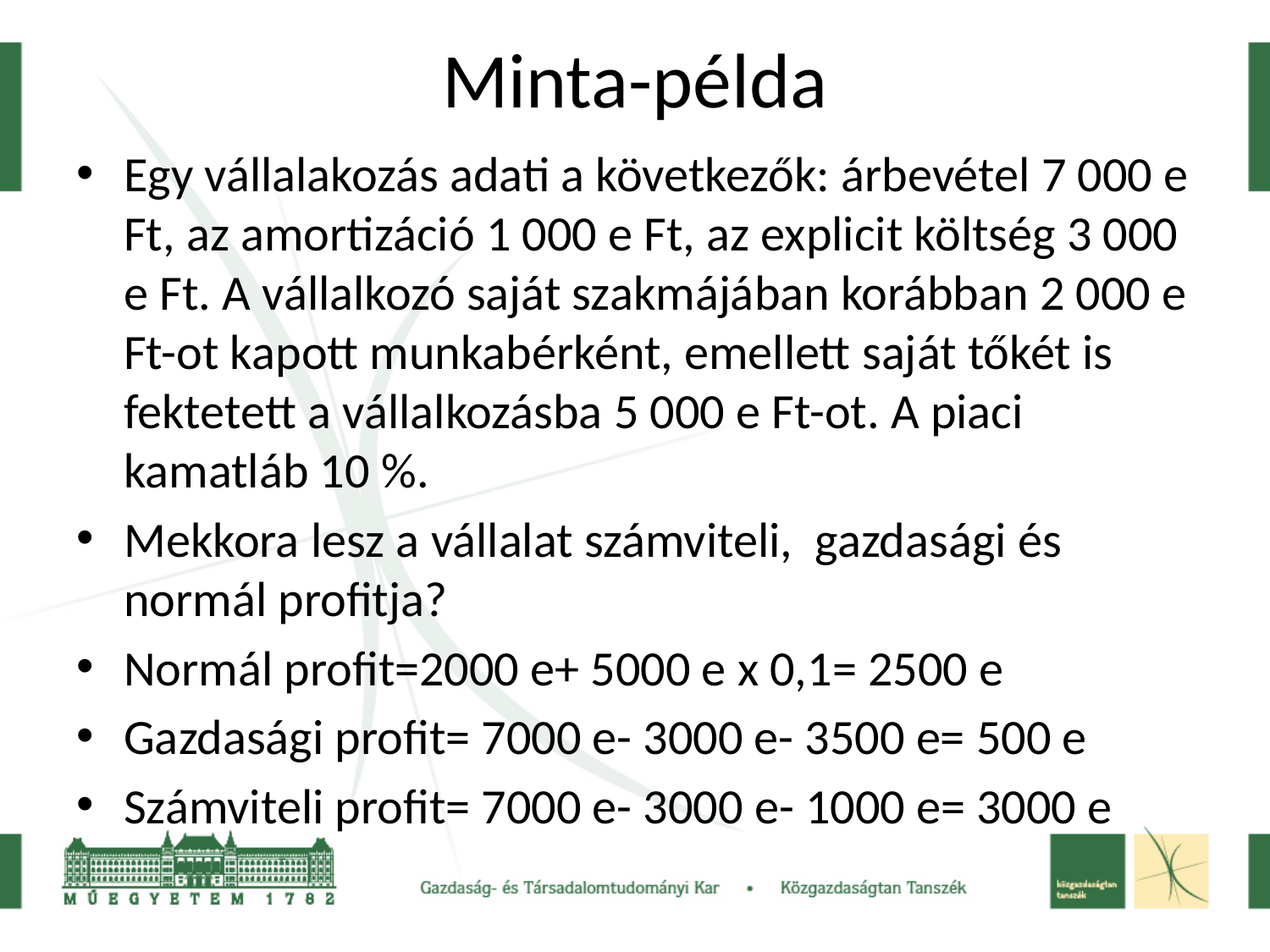

# Minta-példa
Egy vállalakozás adati a következők: árbevétel 7 000 e Ft, az amortizáció 1 000 e Ft, az explicit költség 3 000 e Ft. A vállalkozó saját szakmájában korábban 2 000 e Ft-ot kapott munkabérként, emellett saját tőkét is fektetett a vállalkozásba 5 000 e Ft-ot. A piaci kamatláb 10 %.
Mekkora lesz a vállalat számviteli,  gazdasági és normál profitja?
Normál profit=2000 e+ 5000 e x 0,1= 2500 e
Gazdasági profit= 7000 e- 3000 e- 3500 e= 500 e
Számviteli profit= 7000 e- 3000 e- 1000 e= 3000 e